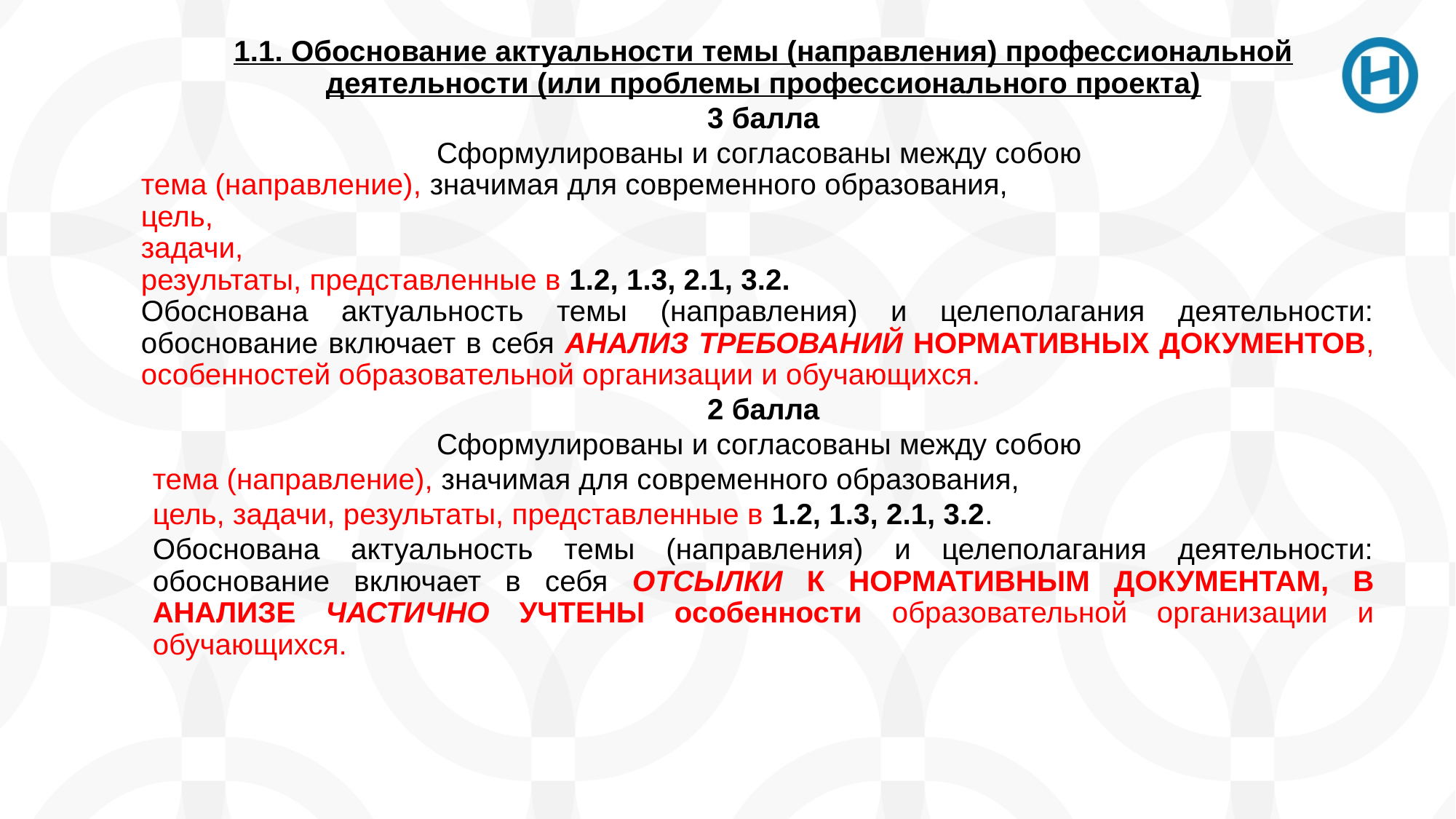

1.1. Обоснование актуальности темы (направления) профессиональной деятельности (или проблемы профессионального проекта)
3 балла
Сформулированы и согласованы между собою
тема (направление), значимая для современного образования,
цель,
задачи,
результаты, представленные в 1.2, 1.3, 2.1, 3.2.
Обоснована актуальность темы (направления) и целеполагания деятельности: обоснование включает в себя АНАЛИЗ ТРЕБОВАНИЙ НОРМАТИВНЫХ ДОКУМЕНТОВ, особенностей образовательной организации и обучающихся.
2 балла
Сформулированы и согласованы между собою
тема (направление), значимая для современного образования,
цель, задачи, результаты, представленные в 1.2, 1.3, 2.1, 3.2.
Обоснована актуальность темы (направления) и целеполагания деятельности: обоснование включает в себя ОТСЫЛКИ К НОРМАТИВНЫМ ДОКУМЕНТАМ, В АНАЛИЗЕ ЧАСТИЧНО УЧТЕНЫ особенности образовательной организации и обучающихся.